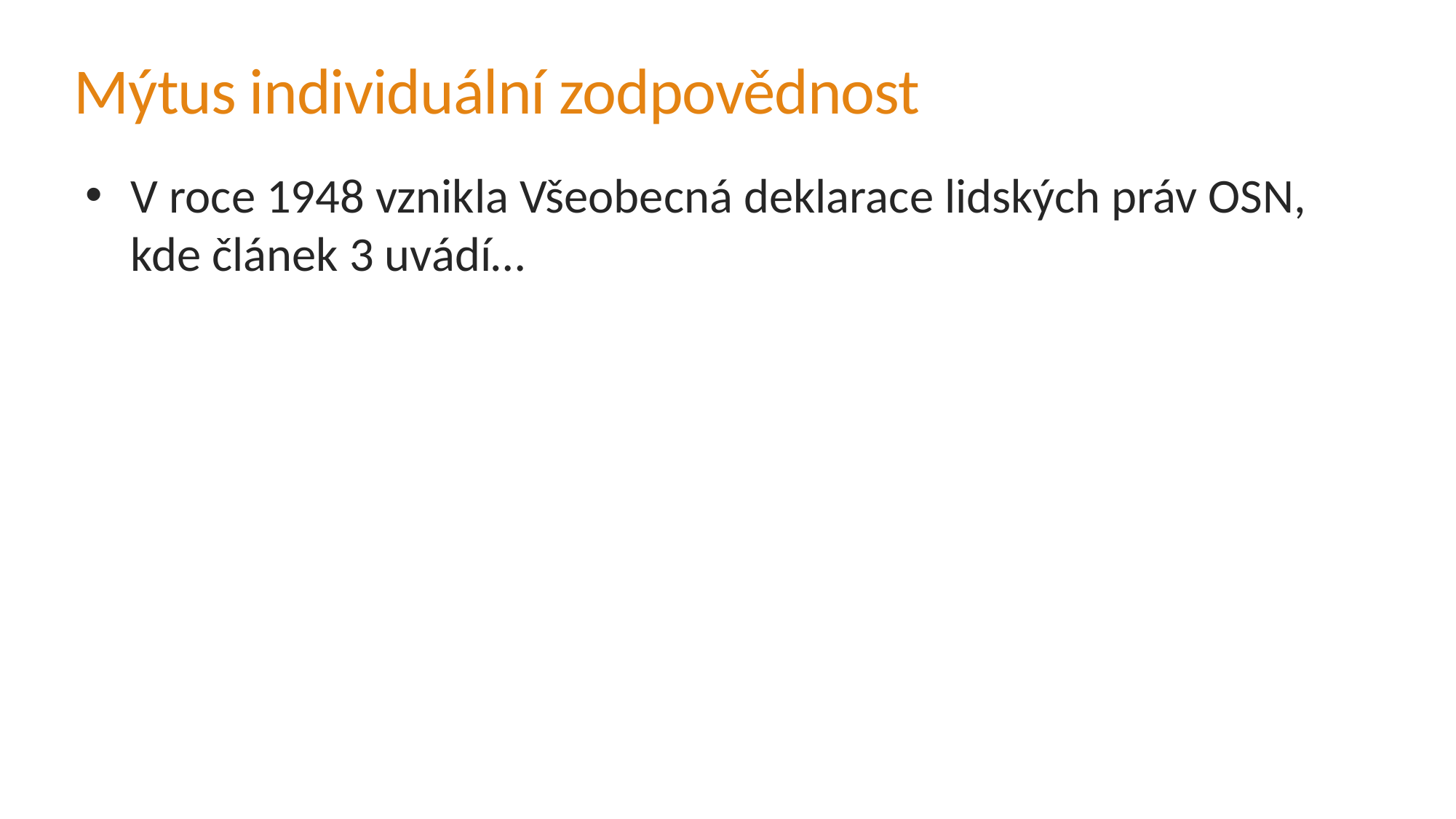

# Mýtus individuální zodpovědnost
V roce 1948 vznikla Všeobecná deklarace lidských práv OSN, kde článek 3 uvádí…